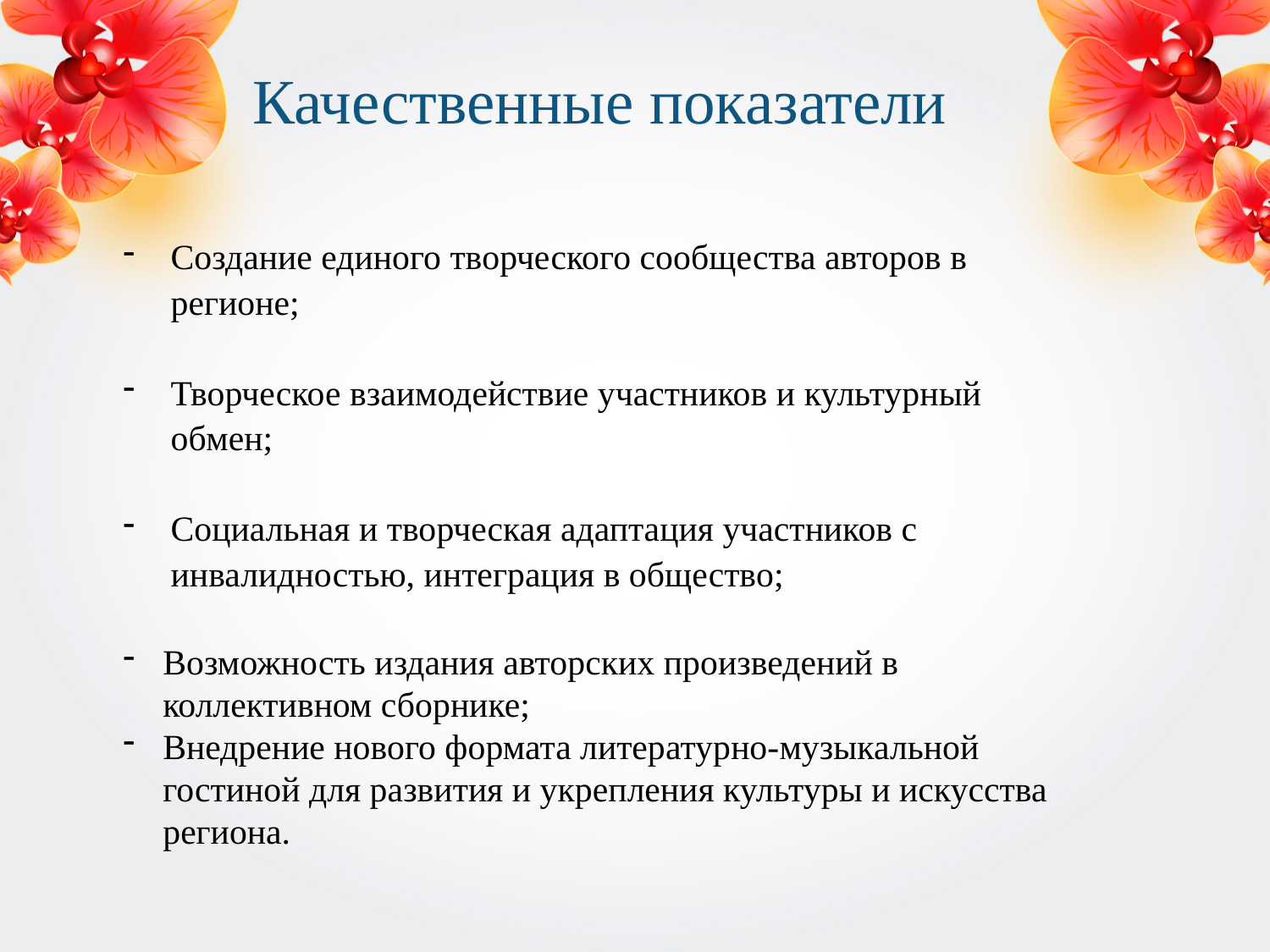

Качественные показатели
Создание единого творческого сообщества авторов в регионе;

Творческое взаимодействие участников и культурный обмен;

Социальная и творческая адаптация участников с инвалидностью, интеграция в общество;

Возможность издания авторских произведений в коллективном сборнике;
Внедрение нового формата литературно-музыкальной гостиной для развития и укрепления культуры и искусства региона.